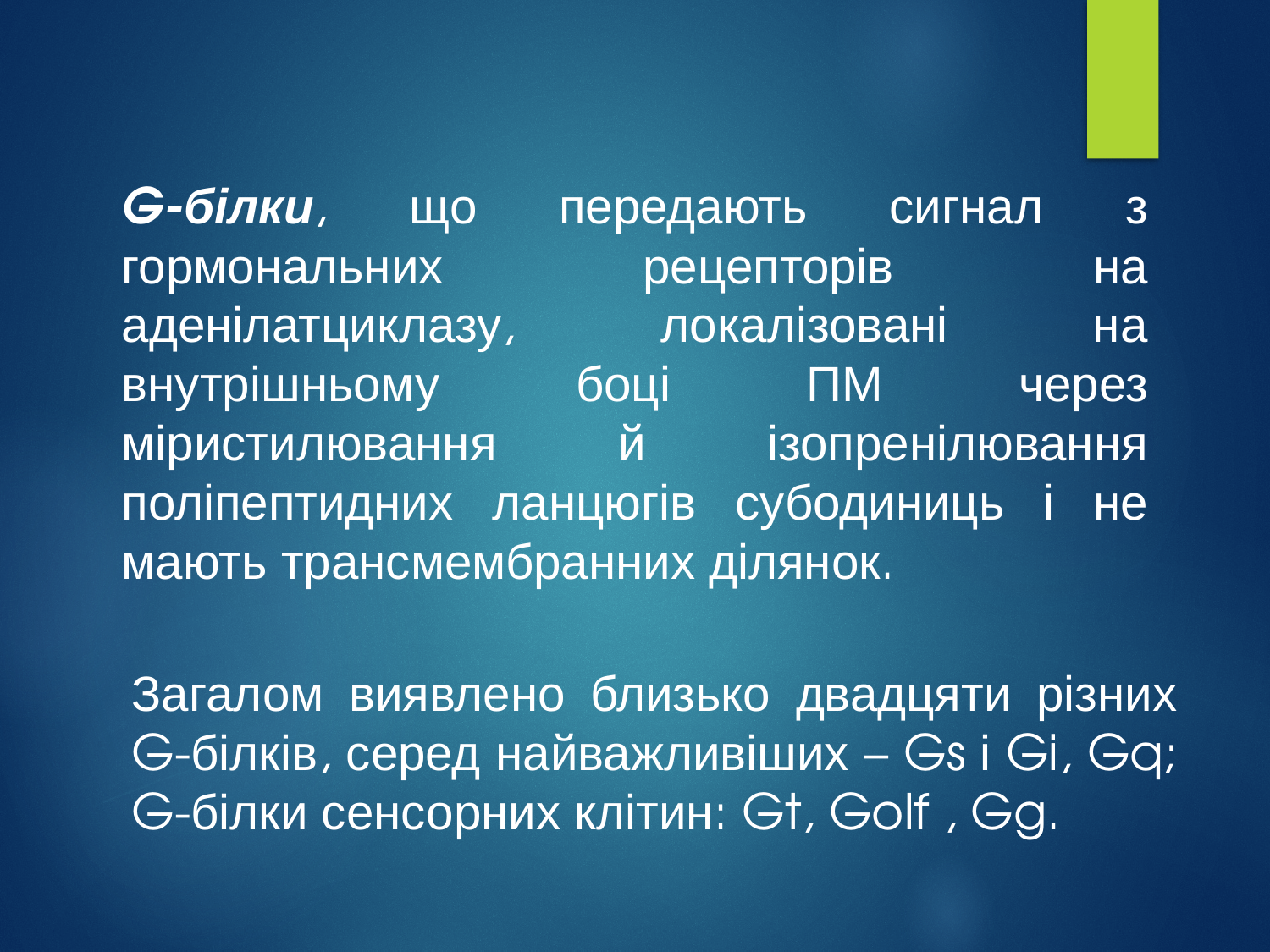

G-білки, що передають сигнал з гормональних рецепторів на аденілатциклазу, локалізовані на внутрішньому боці ПМ через міристилювання й ізопренілювання поліпептидних ланцюгів субодиниць і не мають трансмембранних ділянок.
Загалом виявлено близько двадцяти різних G-білків, серед найважливіших – Gs і Gi, Gq;
G-білки сенсорних клітин: Gt, Golf , Gg.